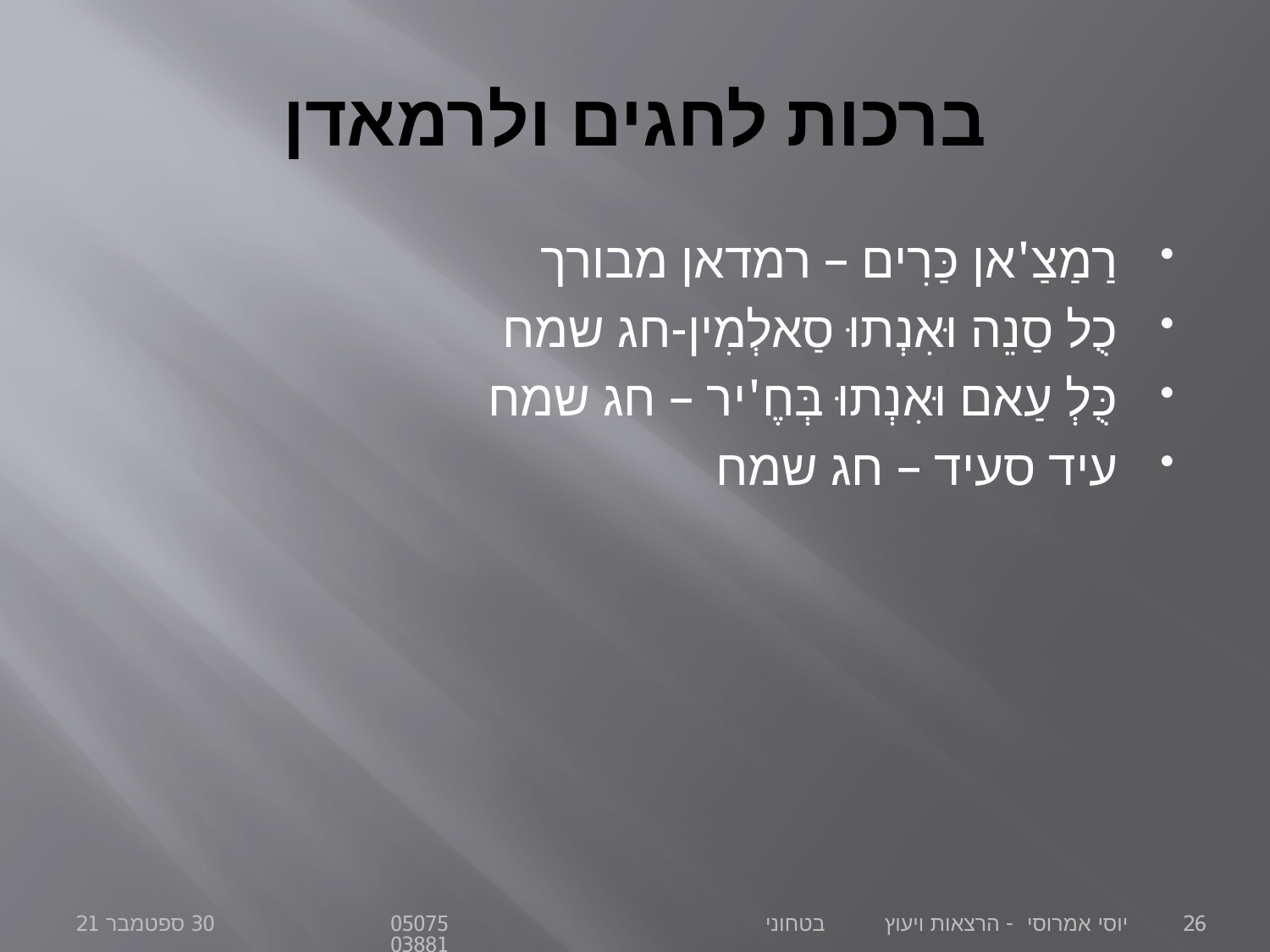

# ברכות לחגים ולרמאדן
רַמַצַ'אן כַּרִים – רמדאן מבורך
כֻל סַנֵה וּאִנְתוּ סַאלְמִין-חג שמח
כֻּלְ עַאם וּאִנְתוּ בְּחֶ'יר – חג שמח
עיד סעיד – חג שמח

30 ספטמבר 21
יוסי אמרוסי  - הרצאות ויעוץ בטחוני 0507503881
26